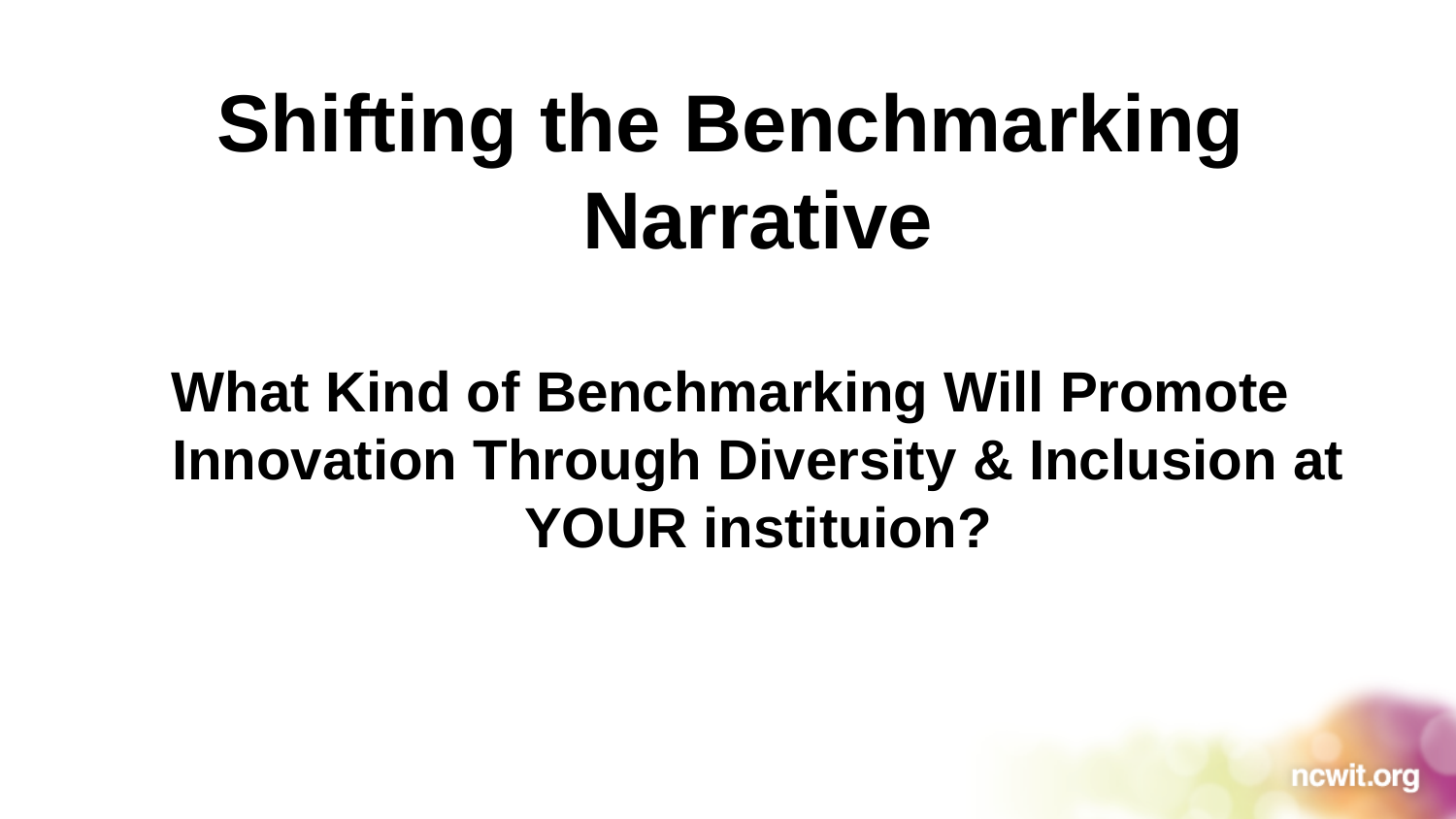

Shifting the Benchmarking Narrative

What Kind of Benchmarking Will Promote Innovation Through Diversity & Inclusion at YOUR instituion?